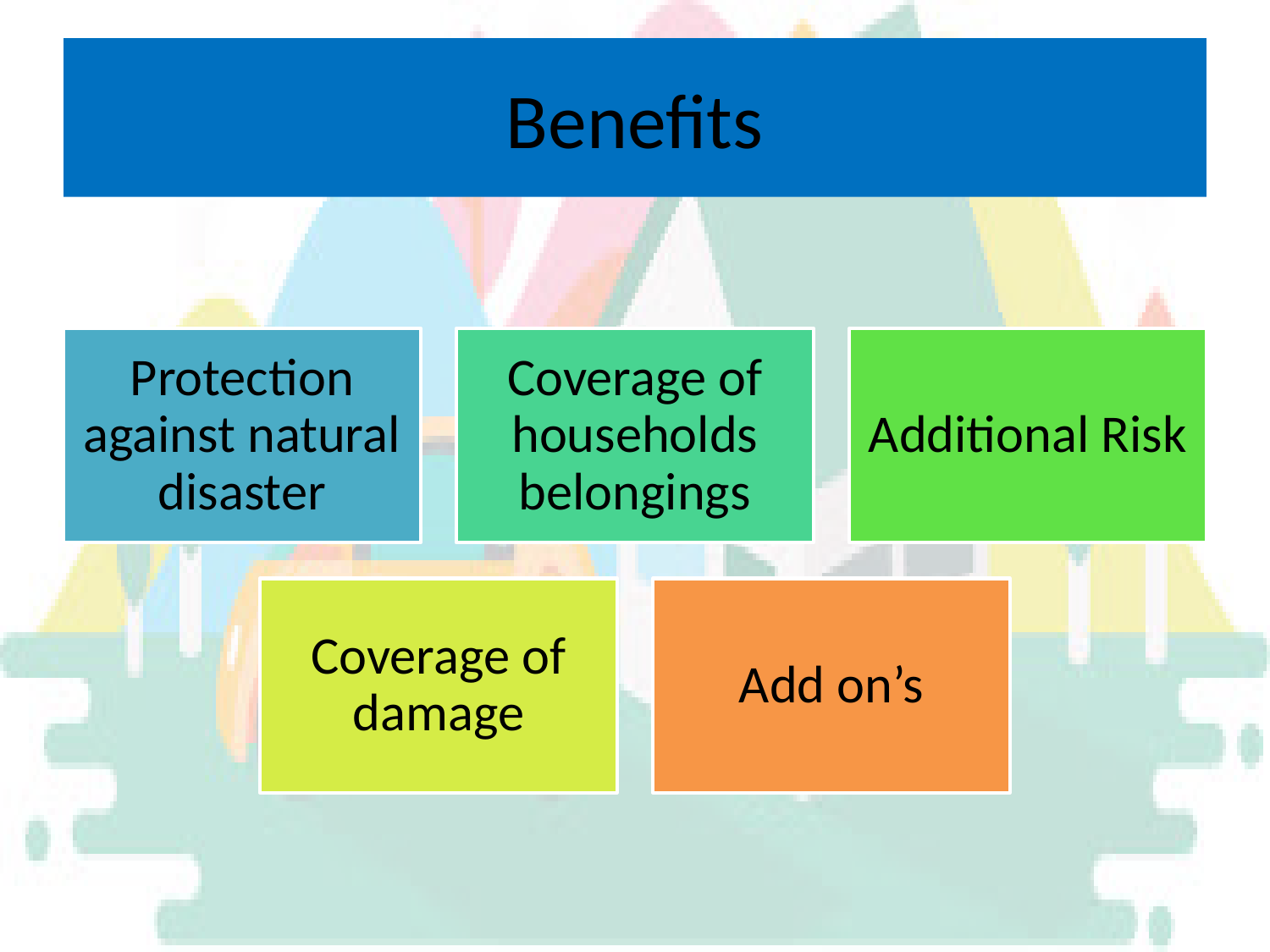

# Benefits
Protection against natural disaster
Coverage of households belongings
Additional Risk
Coverage of damage
Add on’s